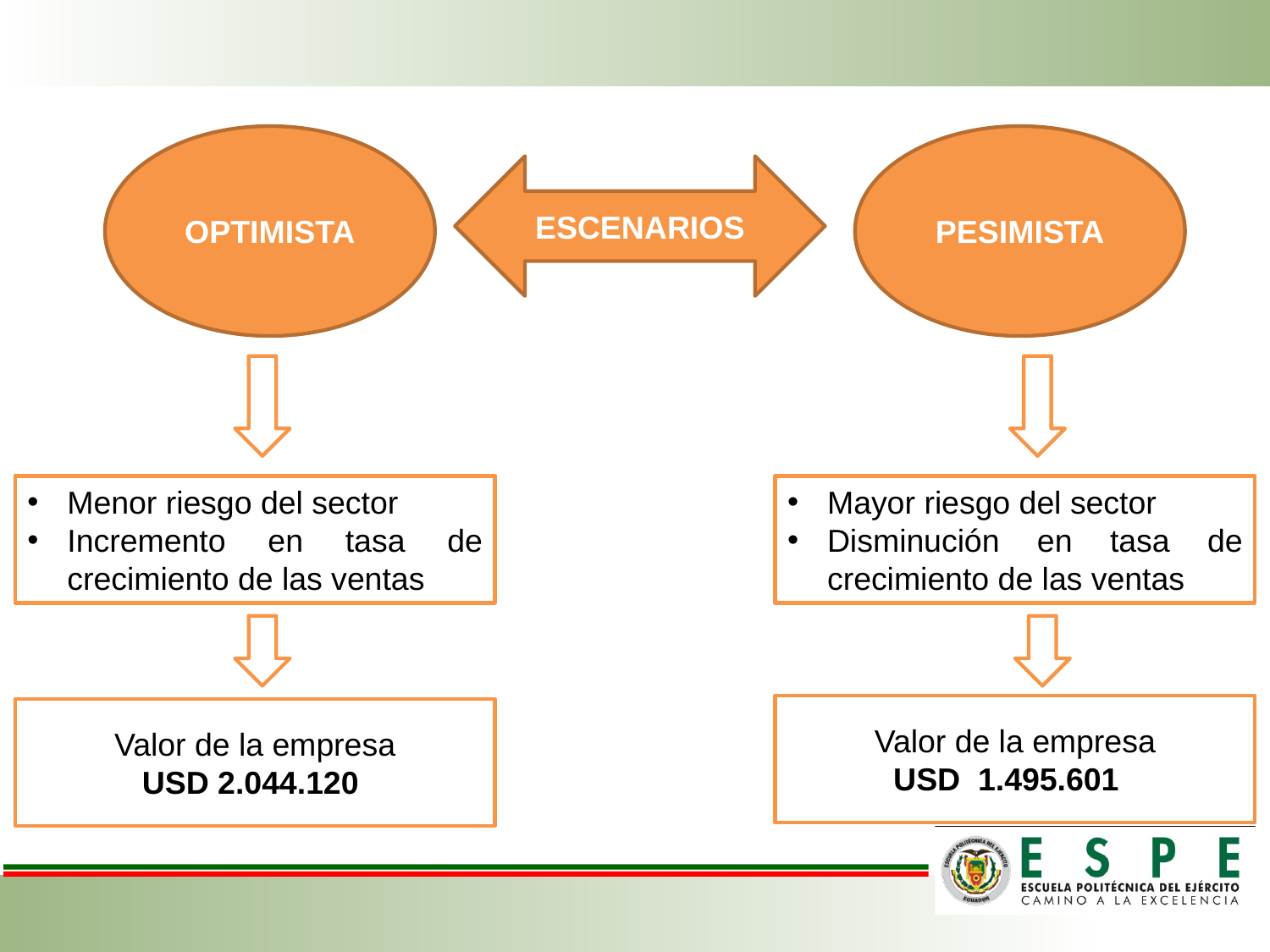

OPTIMISTA
PESIMISTA
ESCENARIOS

Menor riesgo del sector
Incremento en tasa de crecimiento de las ventas
Mayor riesgo del sector
Disminución en tasa de crecimiento de las ventas

Valor de la empresa
USD  1.495.601
Valor de la empresa
USD 2.044.120